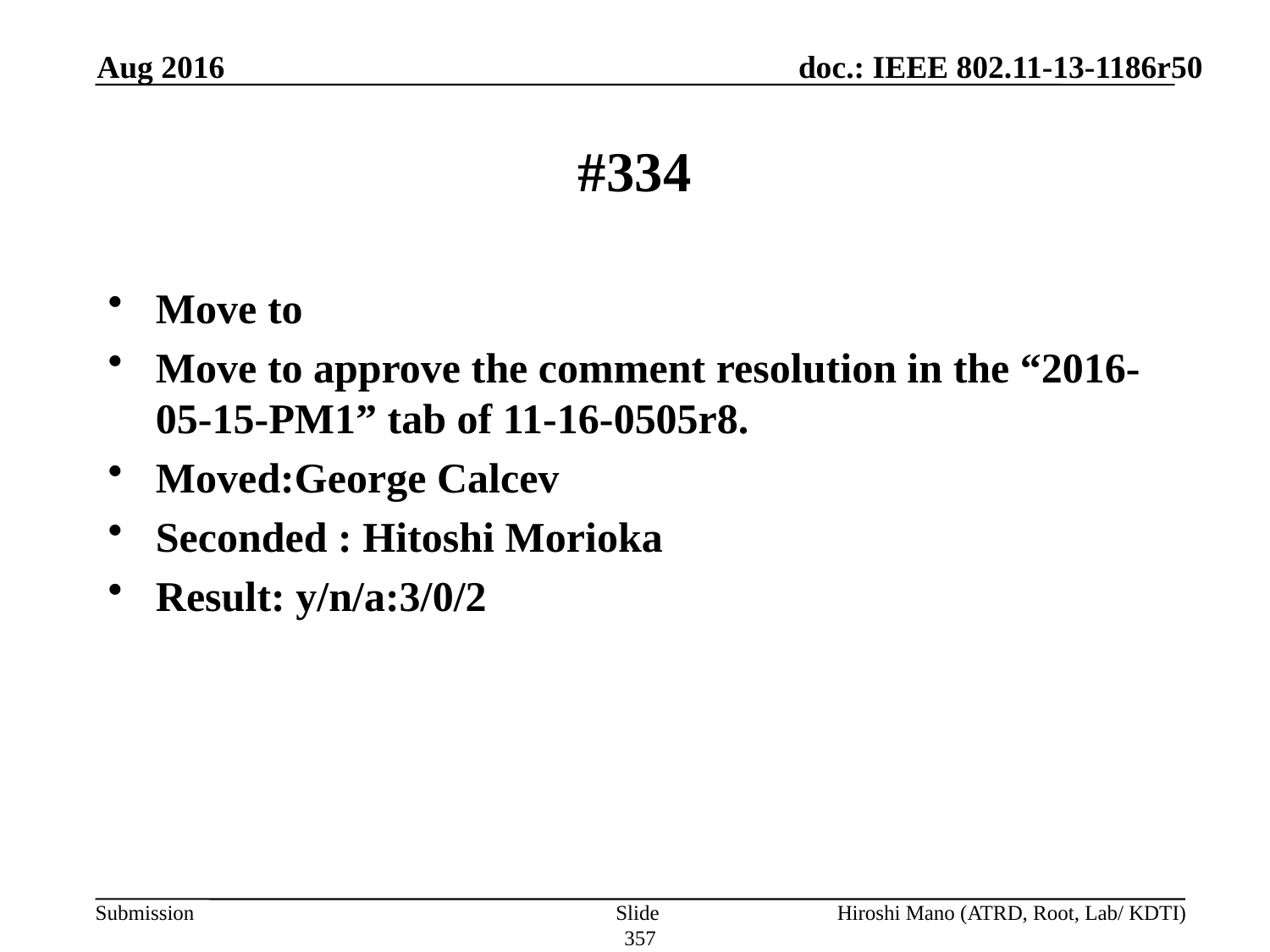

Aug 2016
# #334
Move to
Move to approve the comment resolution in the “2016-05-15-PM1” tab of 11-16-0505r8.
Moved:George Calcev
Seconded : Hitoshi Morioka
Result: y/n/a:3/0/2

Slide 357
Hiroshi Mano (ATRD, Root, Lab/ KDTI)